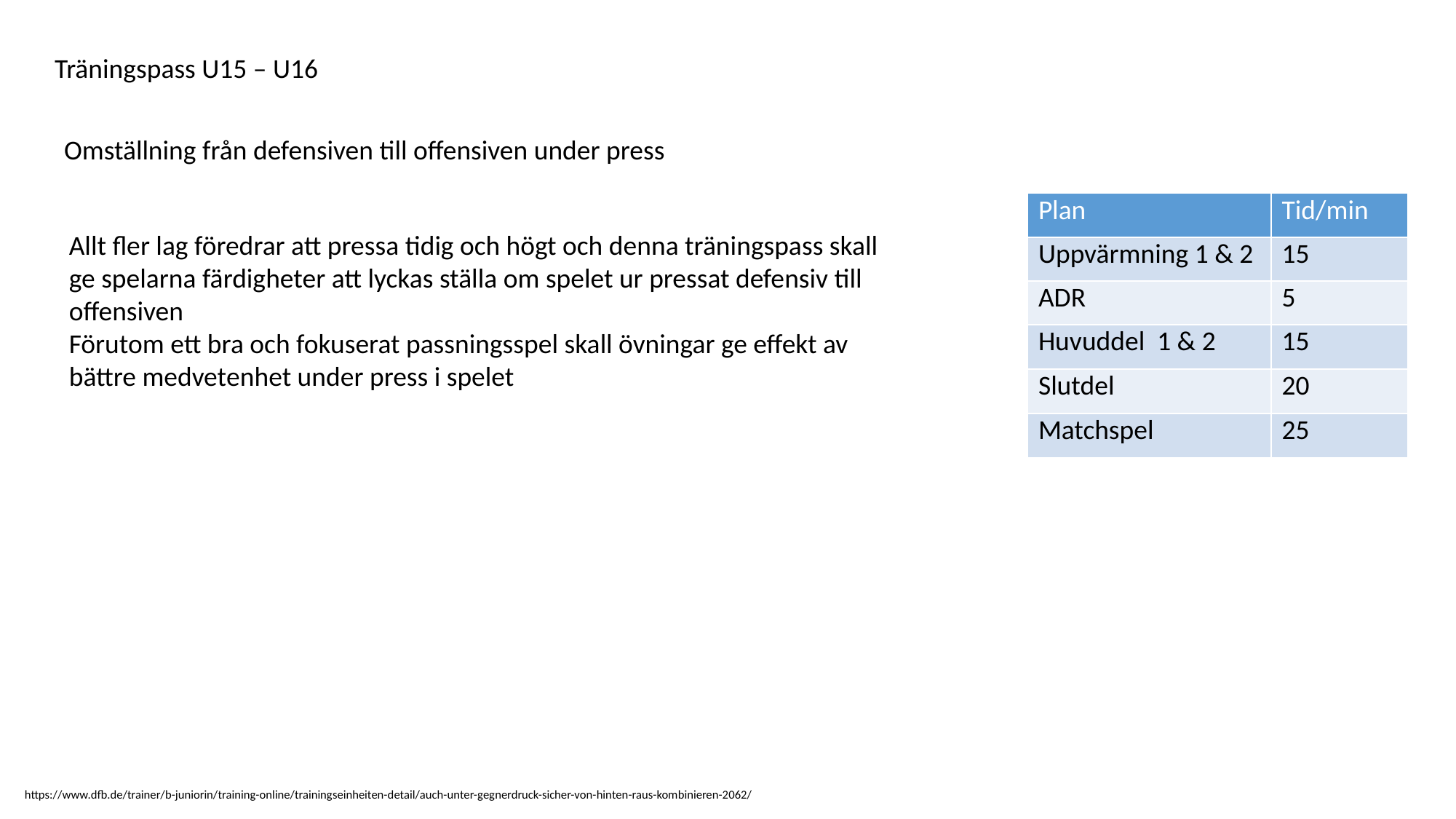

Träningspass U15 – U16
Omställning från defensiven till offensiven under press
| Plan | Tid/min |
| --- | --- |
| Uppvärmning 1 & 2 | 15 |
| ADR | 5 |
| Huvuddel 1 & 2 | 15 |
| Slutdel | 20 |
| Matchspel | 25 |
Allt fler lag föredrar att pressa tidig och högt och denna träningspass skall ge spelarna färdigheter att lyckas ställa om spelet ur pressat defensiv till offensiven
Förutom ett bra och fokuserat passningsspel skall övningar ge effekt av bättre medvetenhet under press i spelet
https://www.dfb.de/trainer/b-juniorin/training-online/trainingseinheiten-detail/auch-unter-gegnerdruck-sicher-von-hinten-raus-kombinieren-2062/